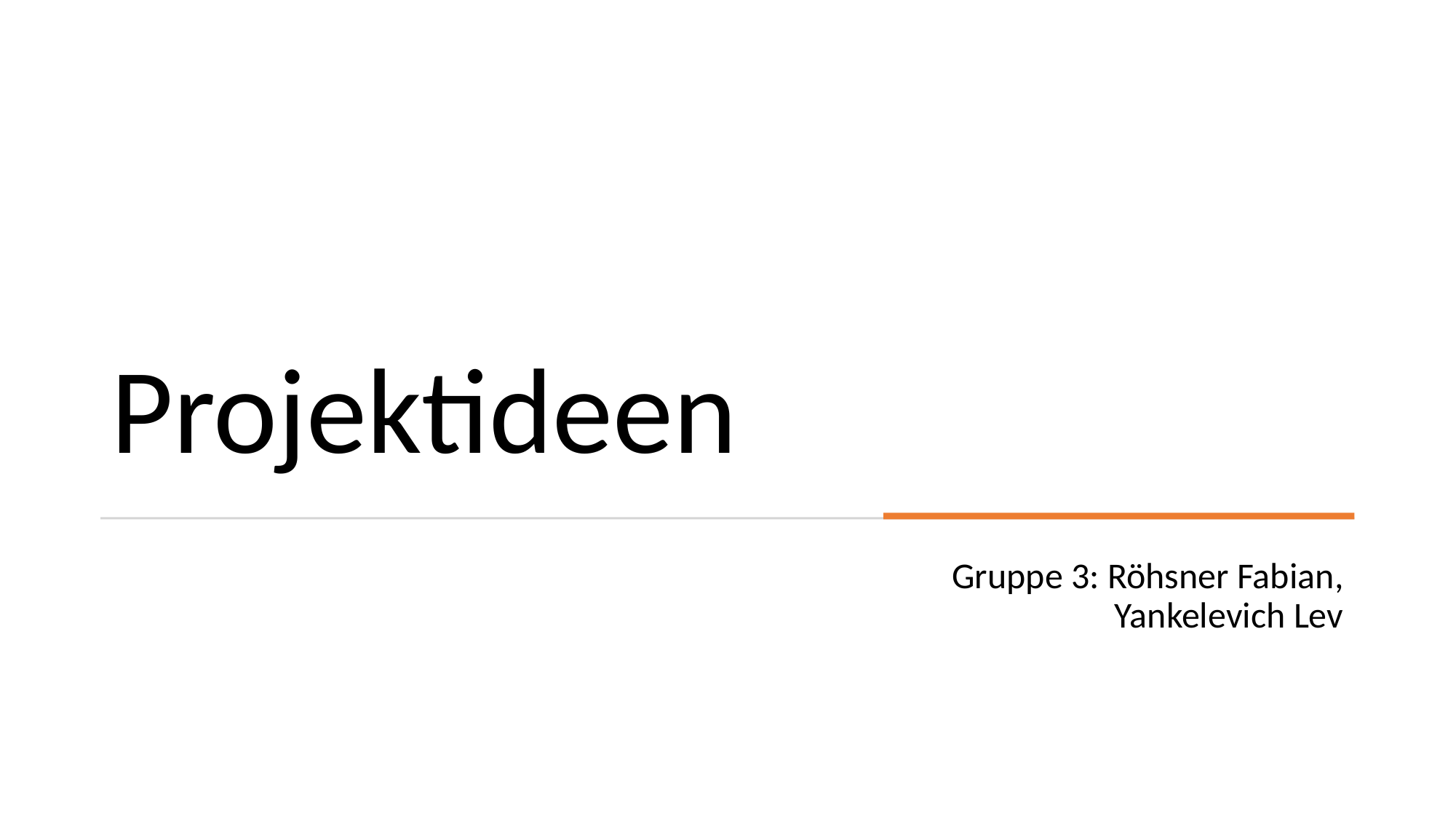

# Projektideen

Gruppe 3: Röhsner Fabian, Yankelevich Lev